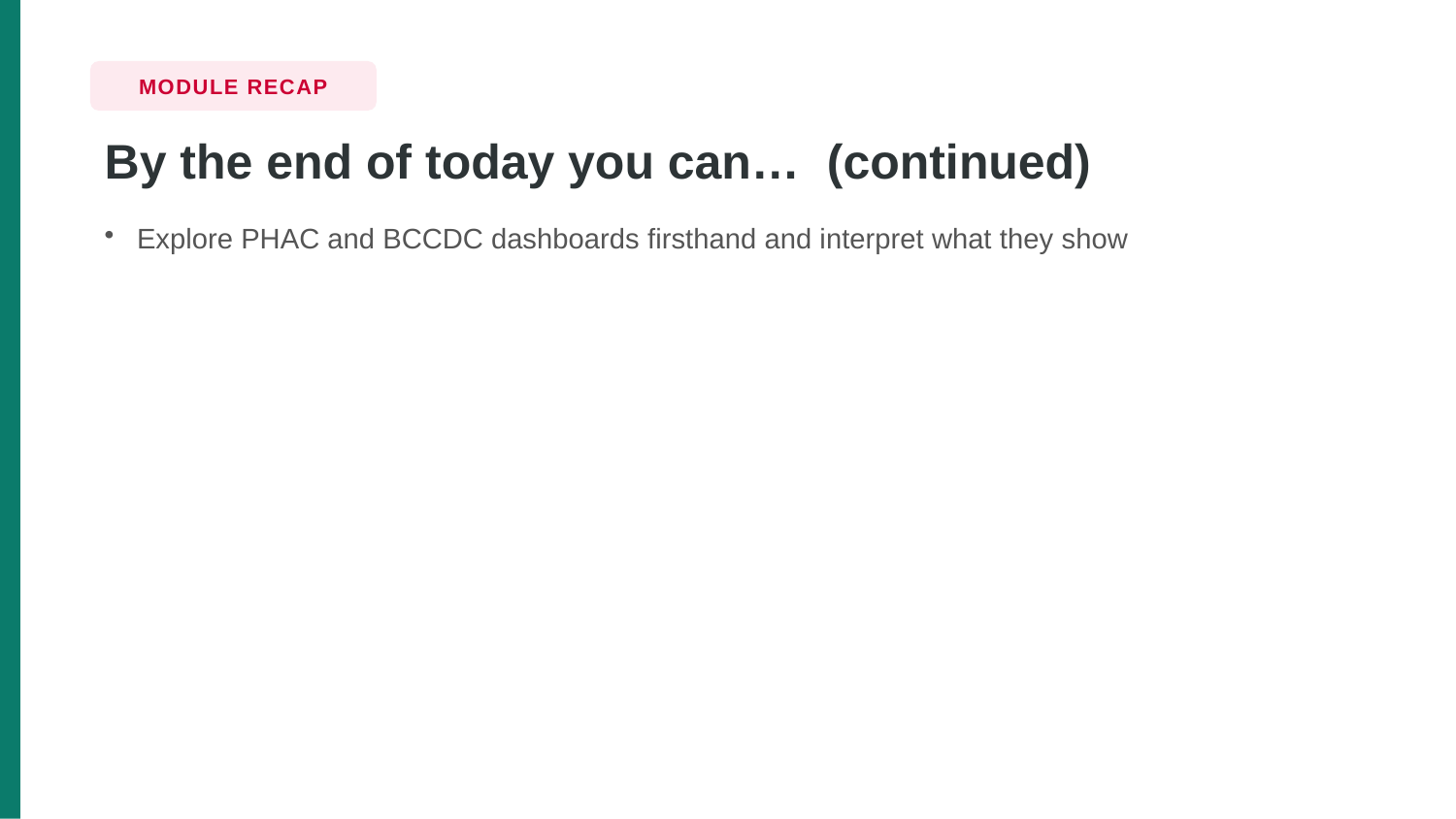

MODULE RECAP
By the end of today you can…  (continued)
Explore PHAC and BCCDC dashboards firsthand and interpret what they show